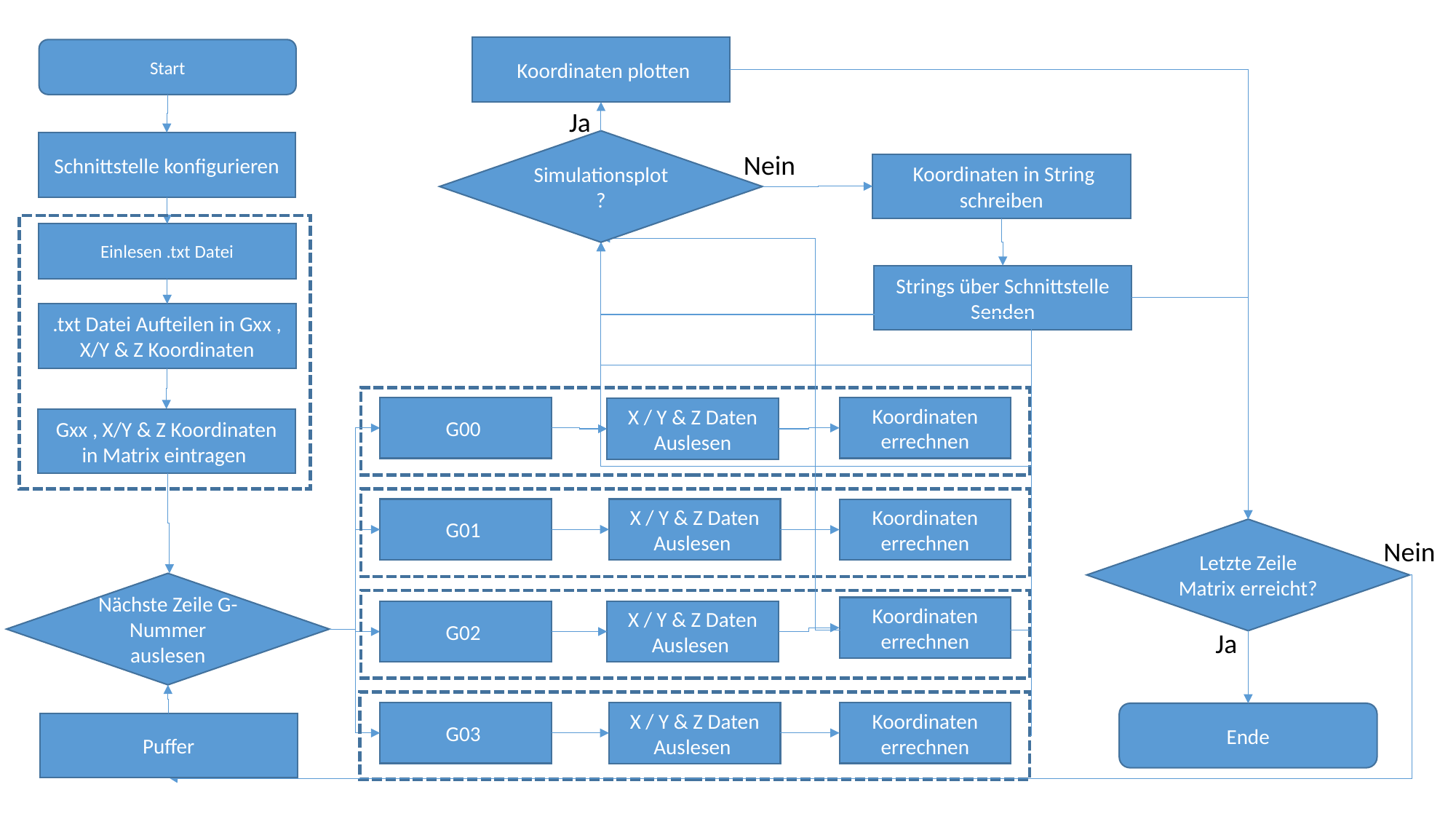

Koordinaten plotten
Start
Ja
Simulationsplot?
Schnittstelle konfigurieren
Nein
 Koordinaten in String schreiben

Einlesen .txt Datei
Strings über Schnittstelle Senden
.txt Datei Aufteilen in Gxx , X/Y & Z Koordinaten

G00
Koordinaten errechnen
X / Y & Z Daten Auslesen
Gxx , X/Y & Z Koordinaten in Matrix eintragen

G01
X / Y & Z Daten Auslesen
Koordinaten errechnen
Letzte Zeile Matrix erreicht?
Nein
Nächste Zeile G-Nummer auslesen

Koordinaten errechnen
G02
X / Y & Z Daten Auslesen
Ja

G03
Koordinaten errechnen
X / Y & Z Daten Auslesen
Ende
Puffer